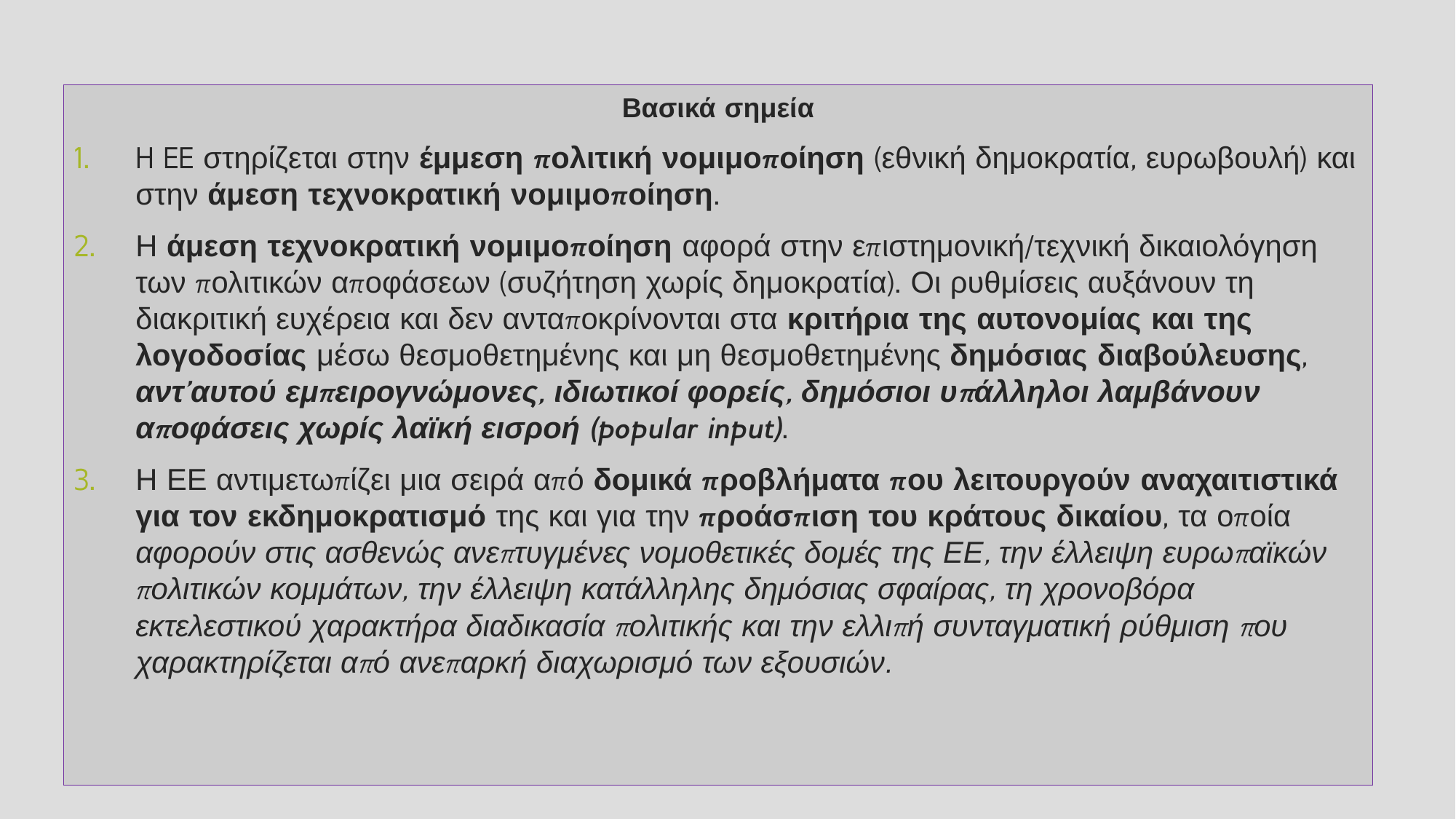

Βασικά σημεία
H EE στηρίζεται στην έμμεση πολιτική νομιμοποίηση (εθνική δημοκρατία, ευρωβουλή) και στην άμεση τεχνοκρατική νομιμοποίηση.
Η άμεση τεχνοκρατική νομιμοποίηση αφορά στην επιστημονική/τεχνική δικαιολόγηση των πολιτικών αποφάσεων (συζήτηση χωρίς δημοκρατία). Οι ρυθμίσεις αυξάνουν τη διακριτική ευχέρεια και δεν ανταποκρίνονται στα κριτήρια της αυτονομίας και της λογοδοσίας μέσω θεσμοθετημένης και μη θεσμοθετημένης δημόσιας διαβούλευσης, αντ’αυτού εμπειρογνώμονες, ιδιωτικοί φορείς, δημόσιοι υπάλληλοι λαμβάνουν αποφάσεις χωρίς λαϊκή εισροή (popular input).
Η ΕΕ αντιμετωπίζει μια σειρά από δομικά προβλήματα που λειτουργούν αναχαιτιστικά για τον εκδημοκρατισμό της και για την προάσπιση του κράτους δικαίου, τα οποία αφορούν στις ασθενώς ανεπτυγμένες νομοθετικές δομές της ΕΕ, την έλλειψη ευρωπαϊκών πολιτικών κομμάτων, την έλλειψη κατάλληλης δημόσιας σφαίρας, τη χρονοβόρα εκτελεστικού χαρακτήρα διαδικασία πολιτικής και την ελλιπή συνταγματική ρύθμιση που χαρακτηρίζεται από ανεπαρκή διαχωρισμό των εξουσιών.

# .